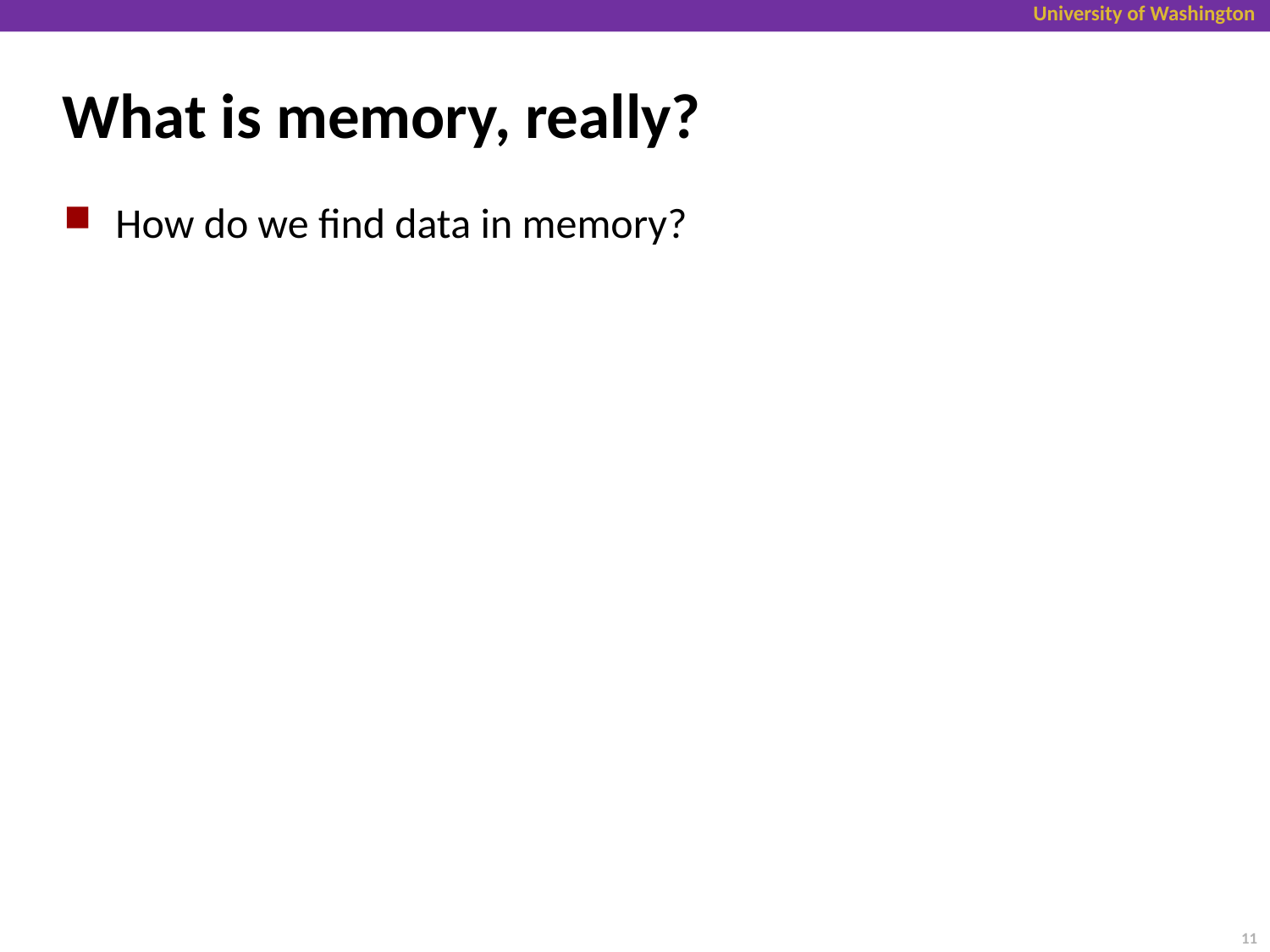

# What is memory, really?
How do we find data in memory?

11